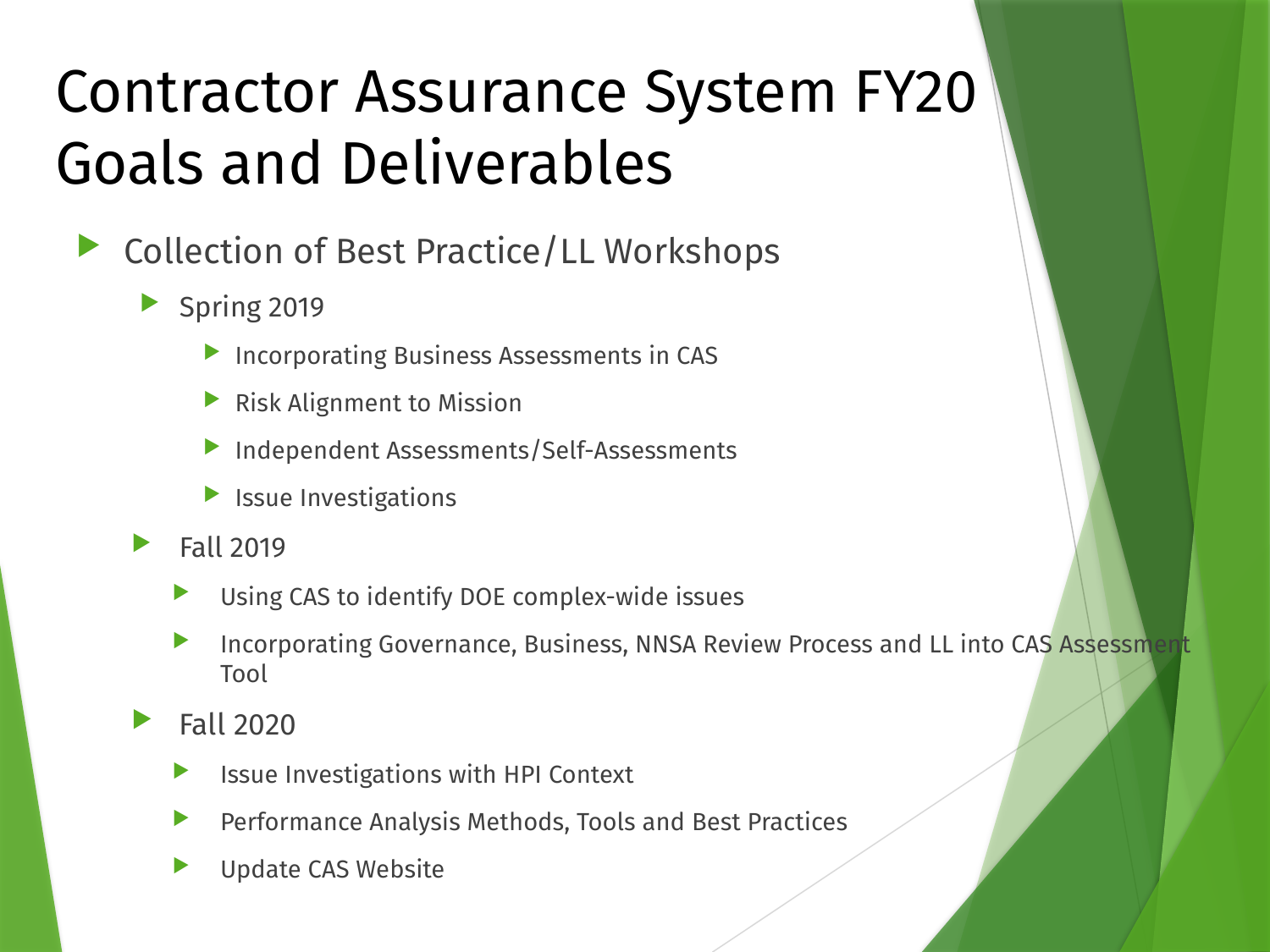

# Contractor Assurance System FY20 Goals and Deliverables
Collection of Best Practice/LL Workshops
Spring 2019
Incorporating Business Assessments in CAS
Risk Alignment to Mission
Independent Assessments/Self-Assessments
Issue Investigations
Fall 2019
Using CAS to identify DOE complex-wide issues
Incorporating Governance, Business, NNSA Review Process and LL into CAS Assessment Tool
Fall 2020
Issue Investigations with HPI Context
Performance Analysis Methods, Tools and Best Practices
Update CAS Website